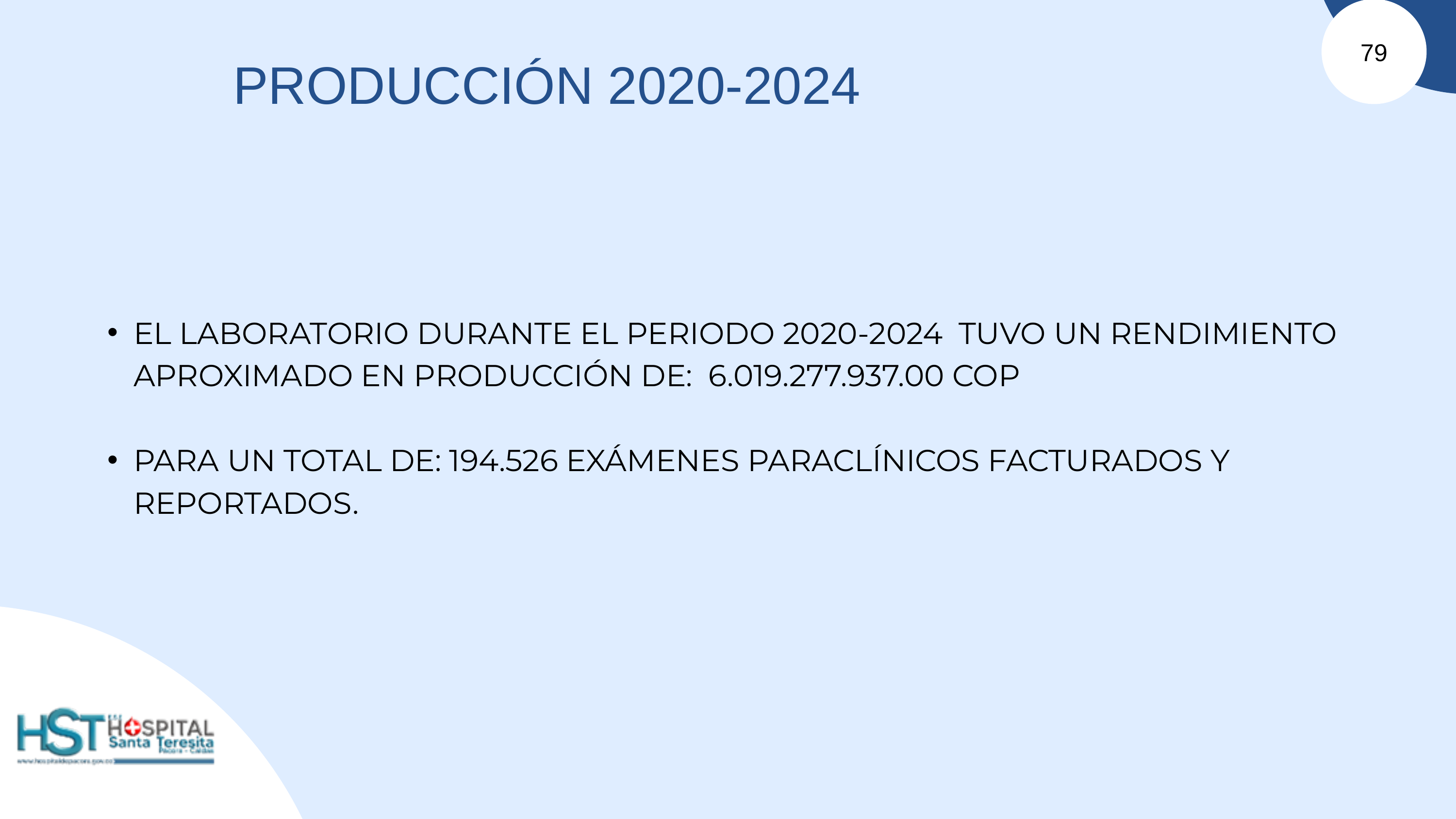

79
PRODUCCIÓN 2020-2024
EL LABORATORIO DURANTE EL PERIODO 2020-2024  TUVO UN RENDIMIENTO APROXIMADO EN PRODUCCIÓN DE:  6.019.277.937.00 COP

PARA UN TOTAL DE: 194.526 EXÁMENES PARACLÍNICOS FACTURADOS Y REPORTADOS.